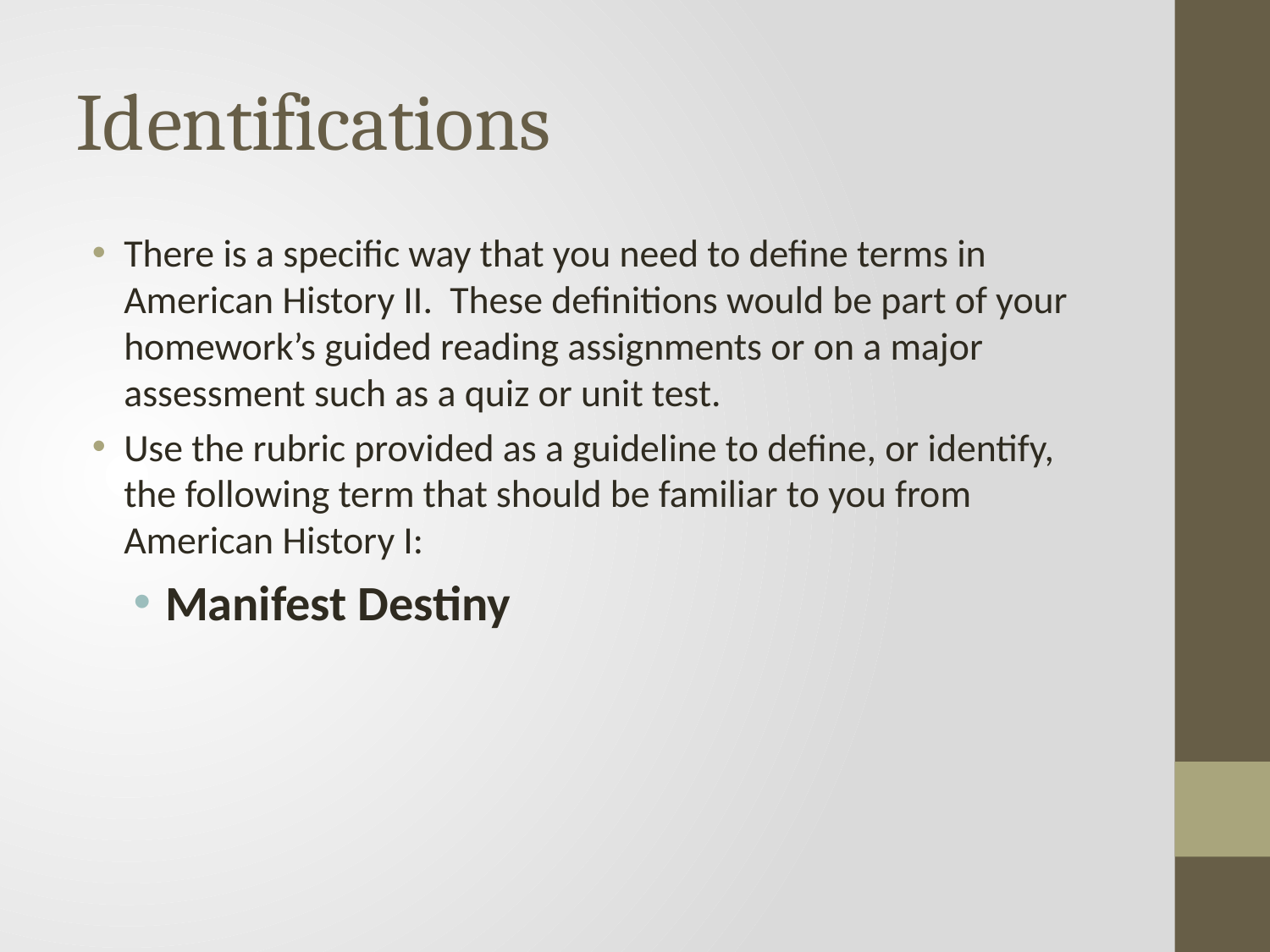

# Identifications
There is a specific way that you need to define terms in American History II.  These definitions would be part of your homework’s guided reading assignments or on a major assessment such as a quiz or unit test.
Use the rubric provided as a guideline to define, or identify, the following term that should be familiar to you from American History I:
Manifest Destiny